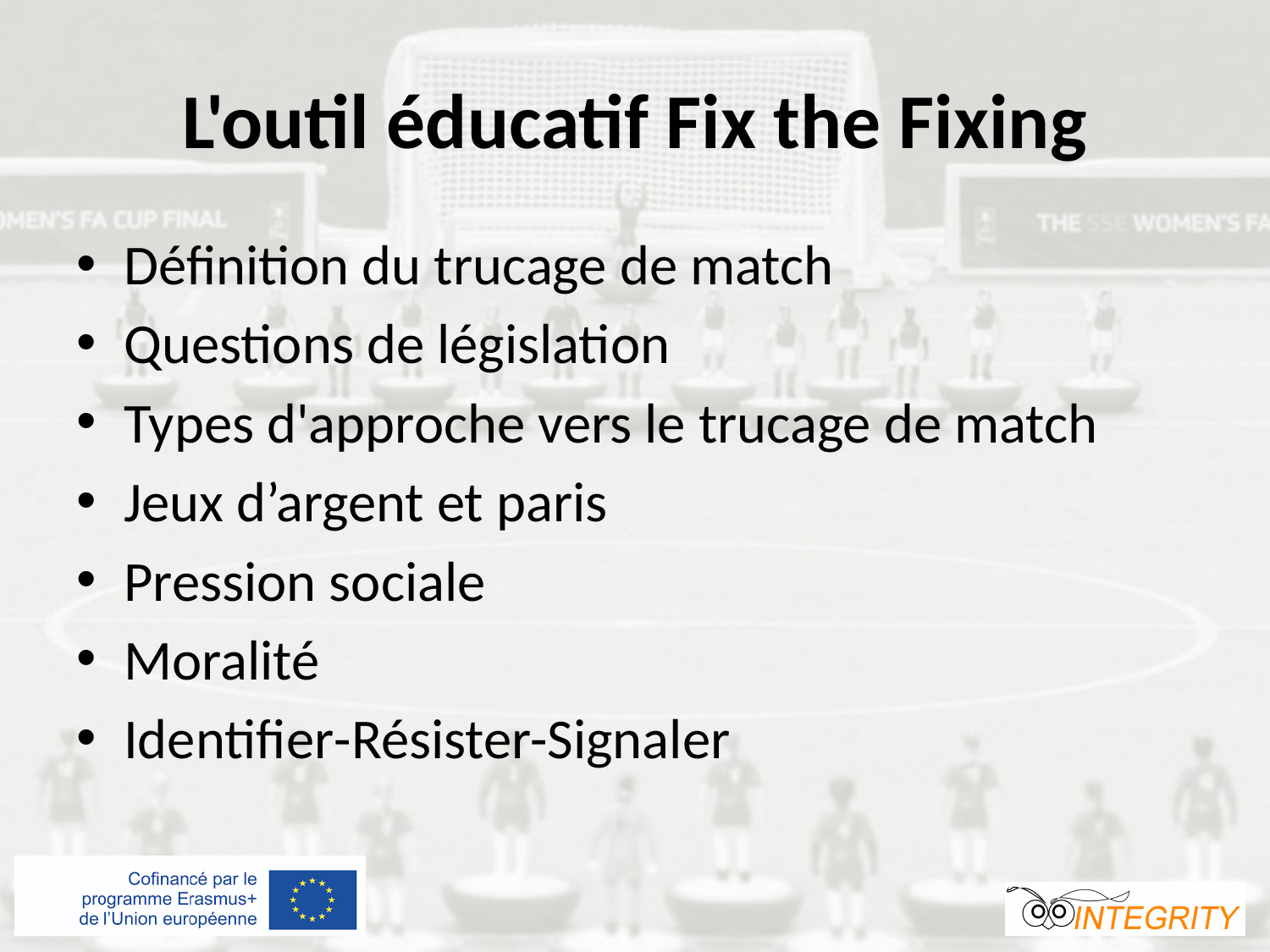

# L'outil éducatif Fix the Fixing
Définition du trucage de match
Questions de législation
Types d'approche vers le trucage de match
Jeux d’argent et paris
Pression sociale
Moralité
Identifier-Résister-Signaler